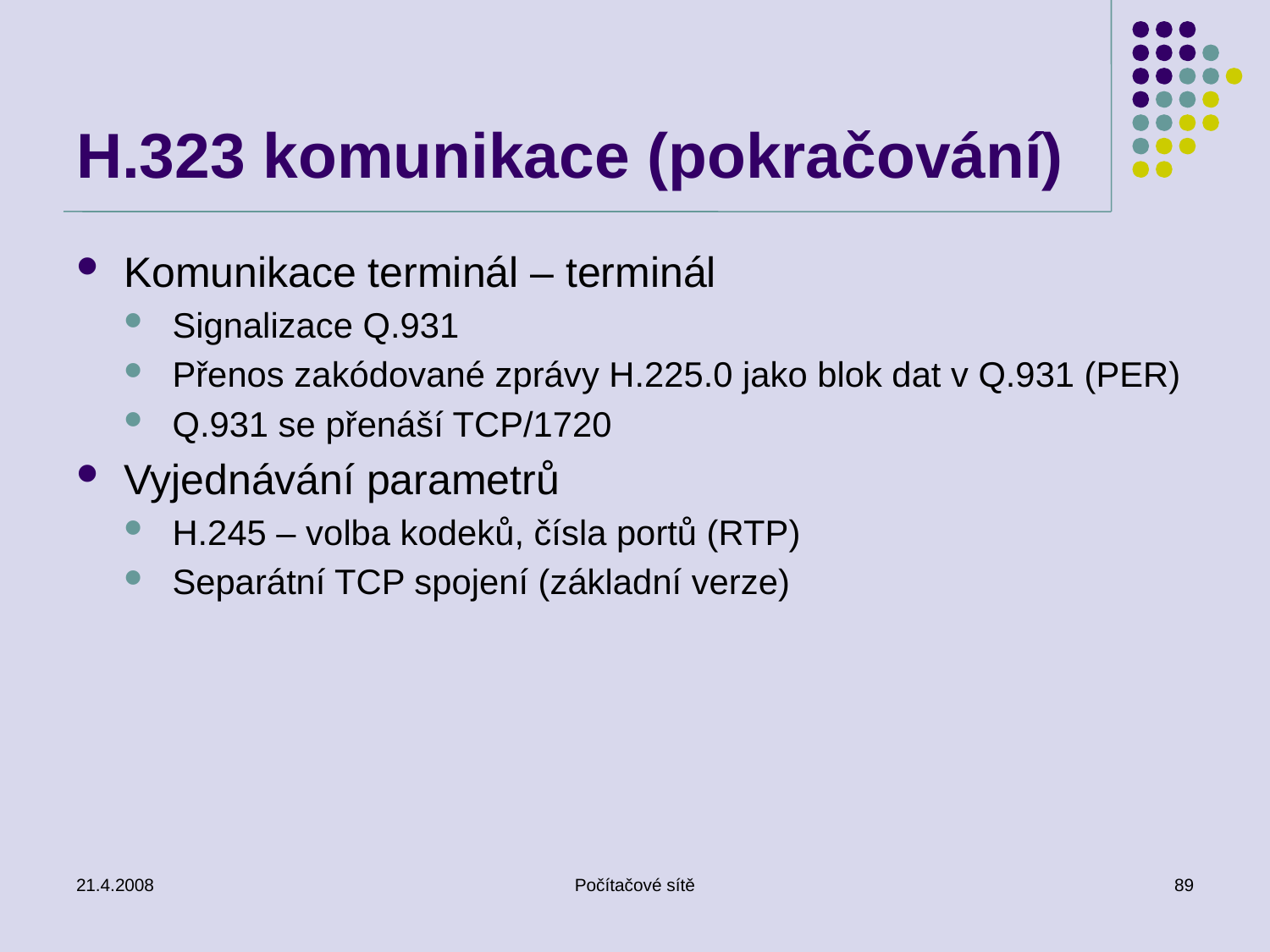

# H.323 komunikace (pokračování)
Komunikace terminál – terminál
Signalizace Q.931
Přenos zakódované zprávy H.225.0 jako blok dat v Q.931 (PER)
Q.931 se přenáší TCP/1720
Vyjednávání parametrů
H.245 – volba kodeků, čísla portů (RTP)
Separátní TCP spojení (základní verze)
21.4.2008
Počítačové sítě
89